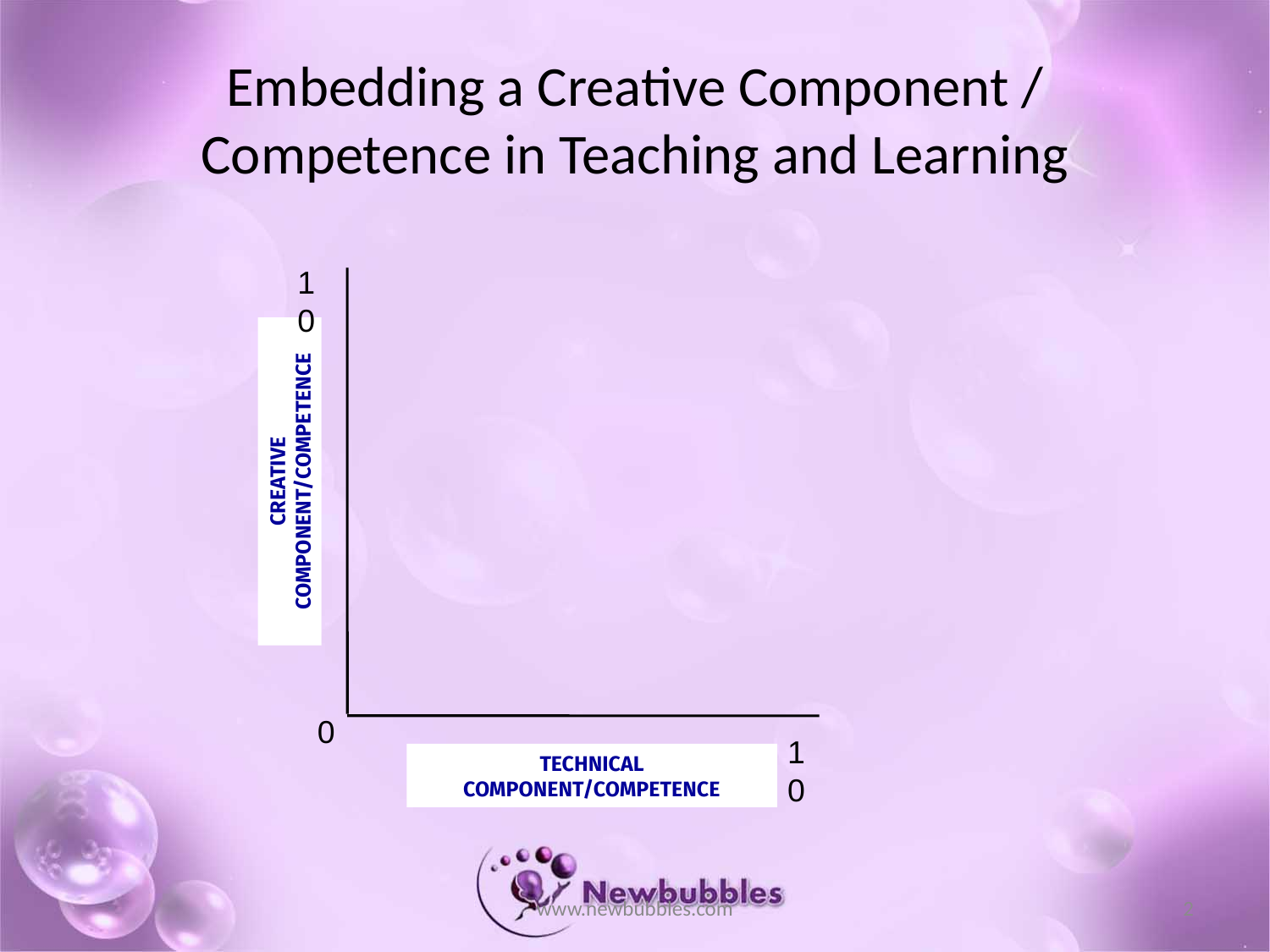

# Embedding a Creative Component / Competence in Teaching and Learning

10

CREATIVE COMPONENT/COMPETENCE
0
10
TECHNICAL COMPONENT/COMPETENCE

www.newbubbles.com
2